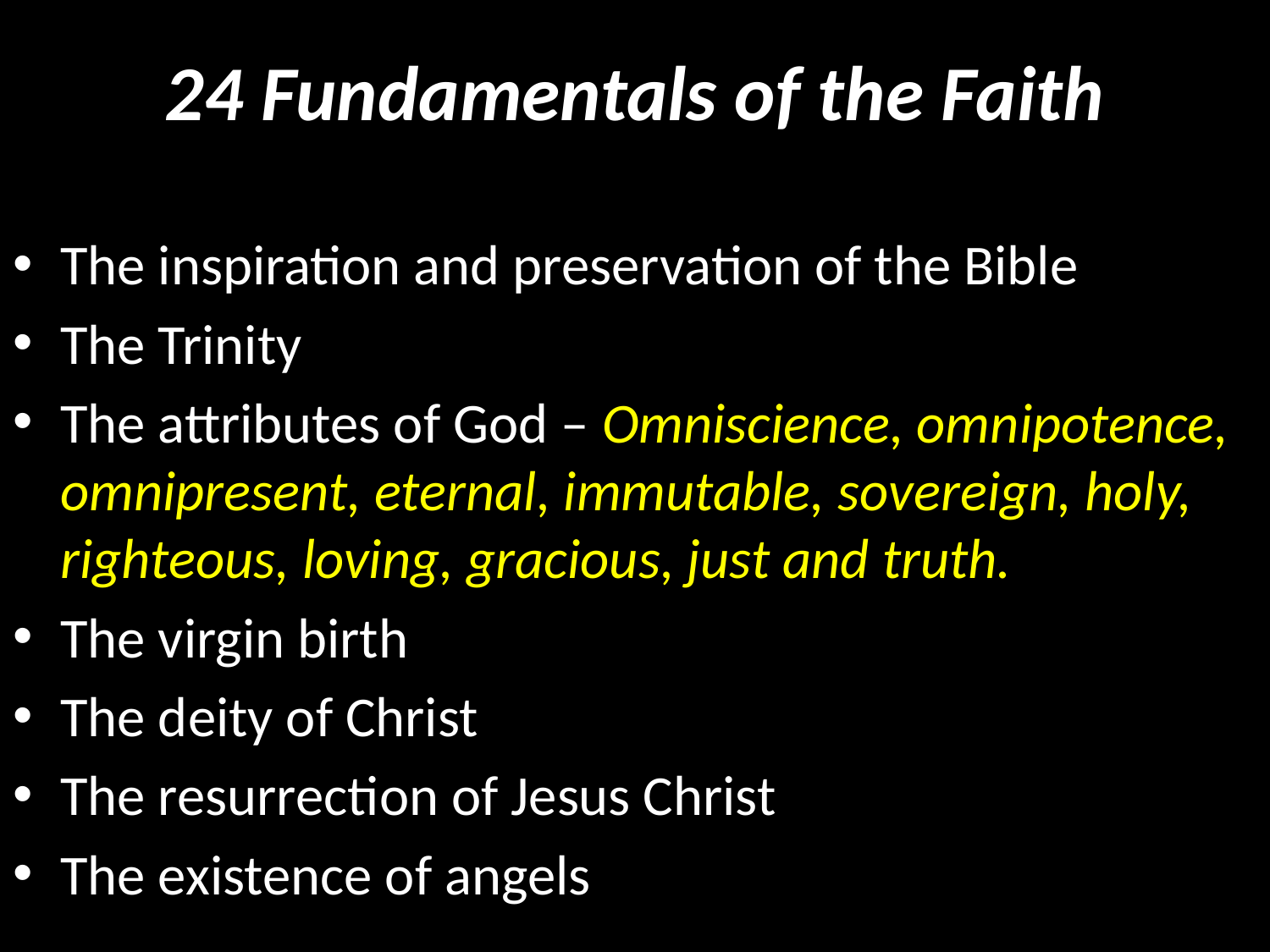

# 24 Fundamentals of the Faith
The inspiration and preservation of the Bible
The Trinity
The attributes of God – Omniscience, omnipotence, omnipresent, eternal, immutable, sovereign, holy, righteous, loving, gracious, just and truth.
The virgin birth
The deity of Christ
The resurrection of Jesus Christ
The existence of angels